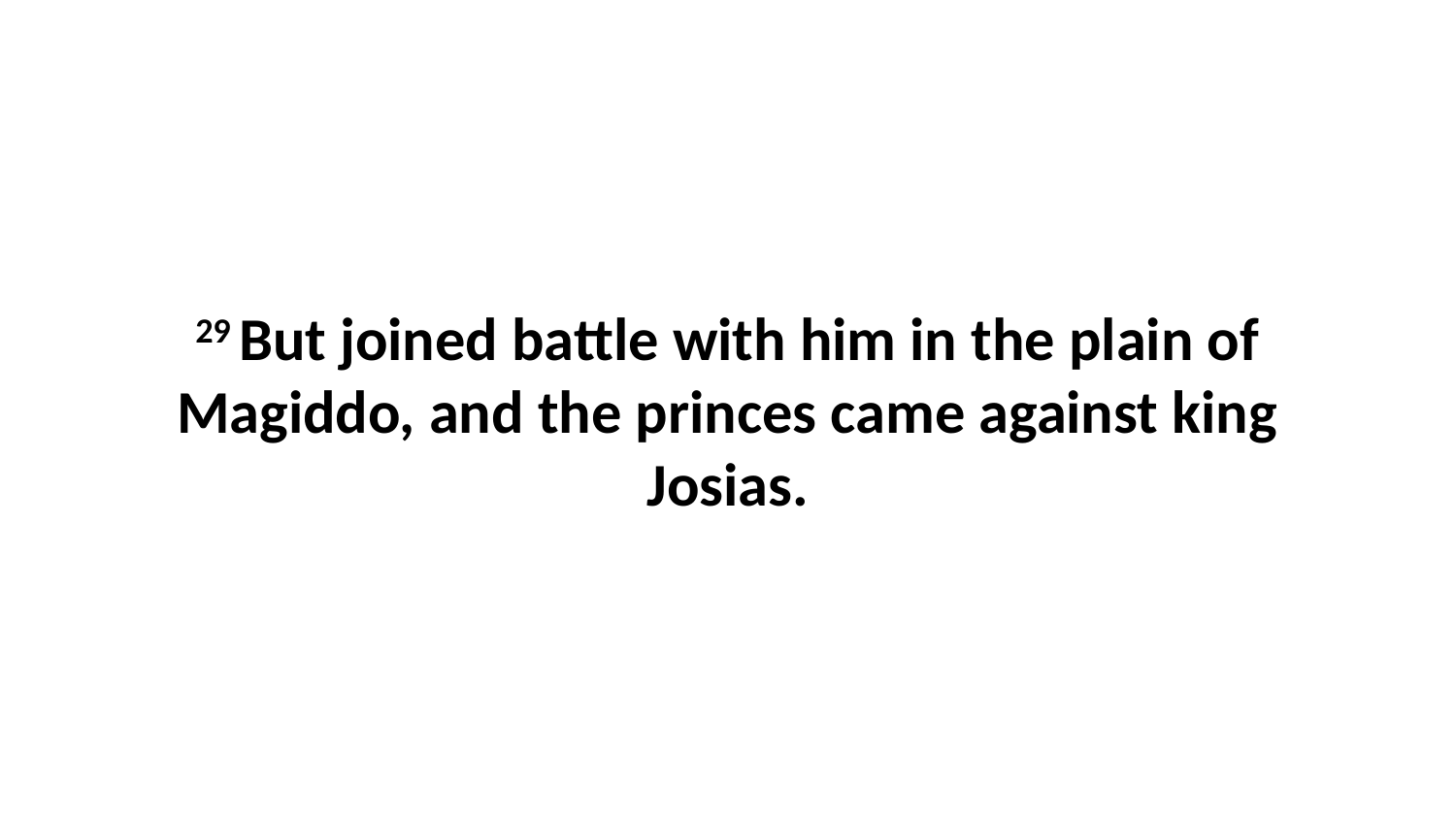

29 But joined battle with him in the plain of Magiddo, and the princes came against king Josias.